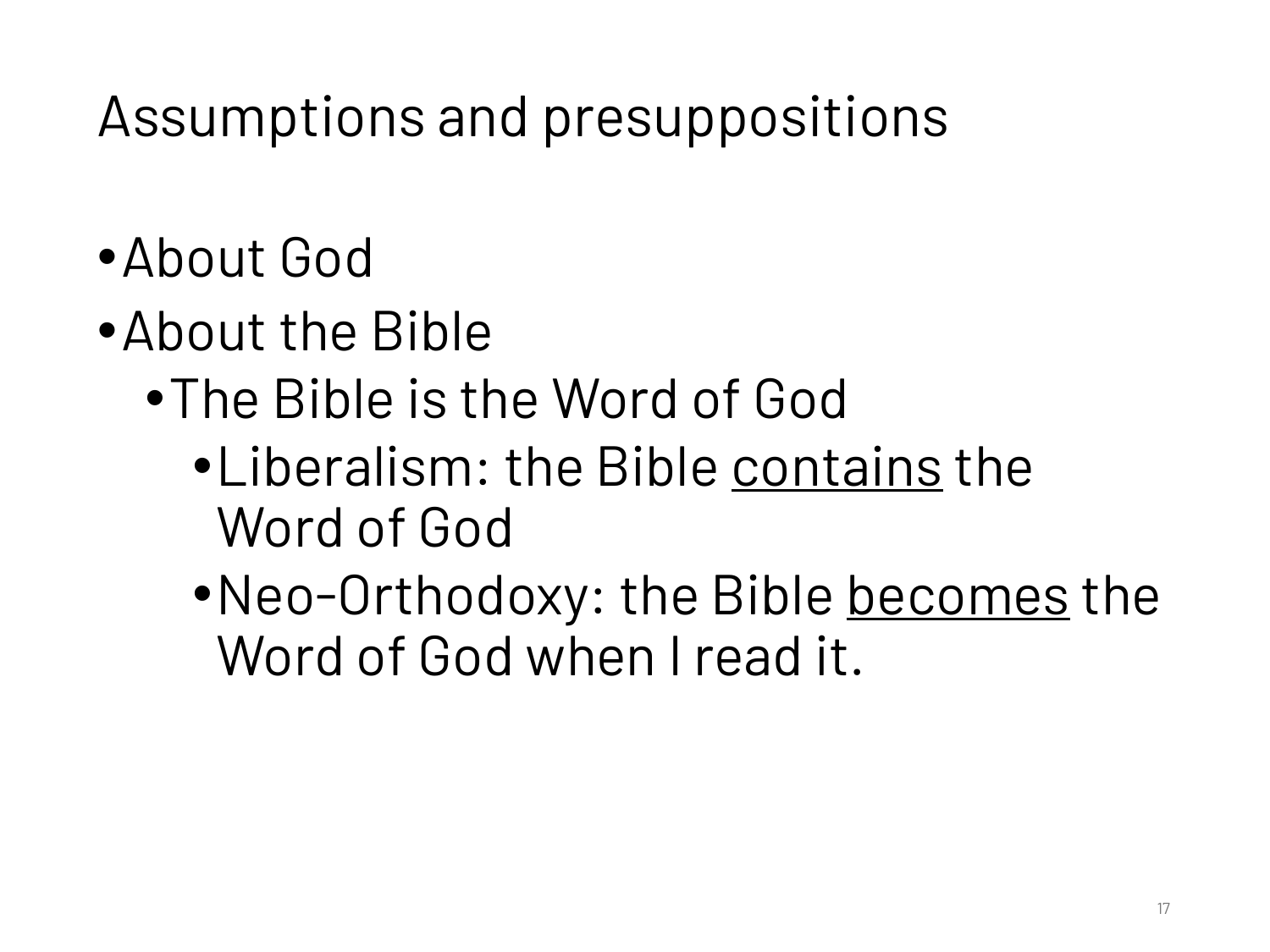

# Assumptions and presuppositions
About God
About the Bible
The Bible is the Word of God
Liberalism: the Bible contains the Word of God
Neo-Orthodoxy: the Bible becomes the Word of God when I read it.
17